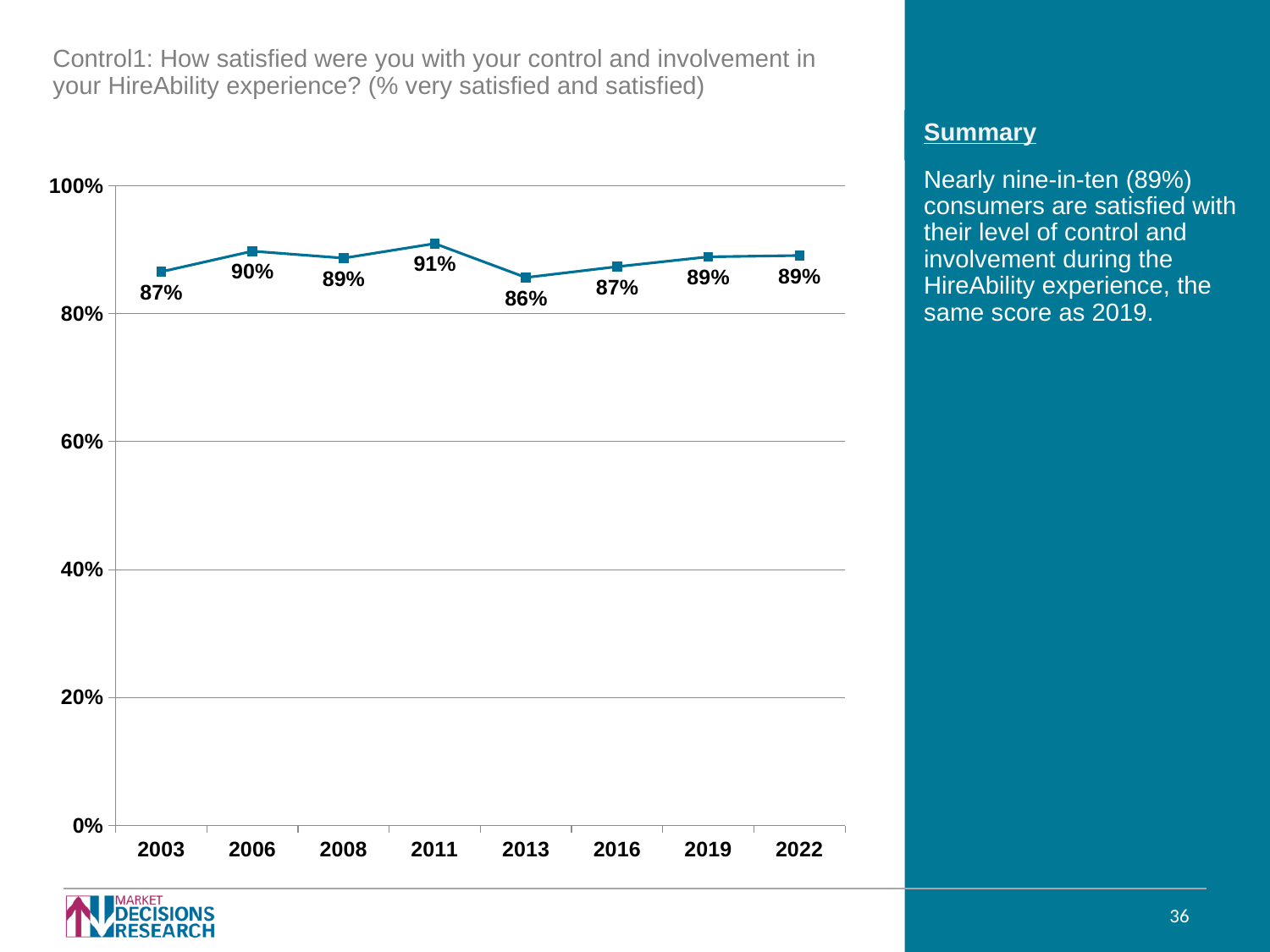

Control1: How satisfied were you with your control and involvement in your HireAbility experience? (% very satisfied and satisfied)

### Chart

| Category |  |
|---|---|
| 2003 | 0.865612 |
| 2006 | 0.897754 |
| 2008 | 0.886934 |
| 2011 | 0.9096930000000001 |
| 2013 | 0.85666 |
| 2016 | 0.8736134635267437 |
| 2019 | 0.889 |
| 2022 | 0.891 |
Nearly nine-in-ten (89%) consumers are satisfied with their level of control and involvement during the HireAbility experience, the same score as 2019.